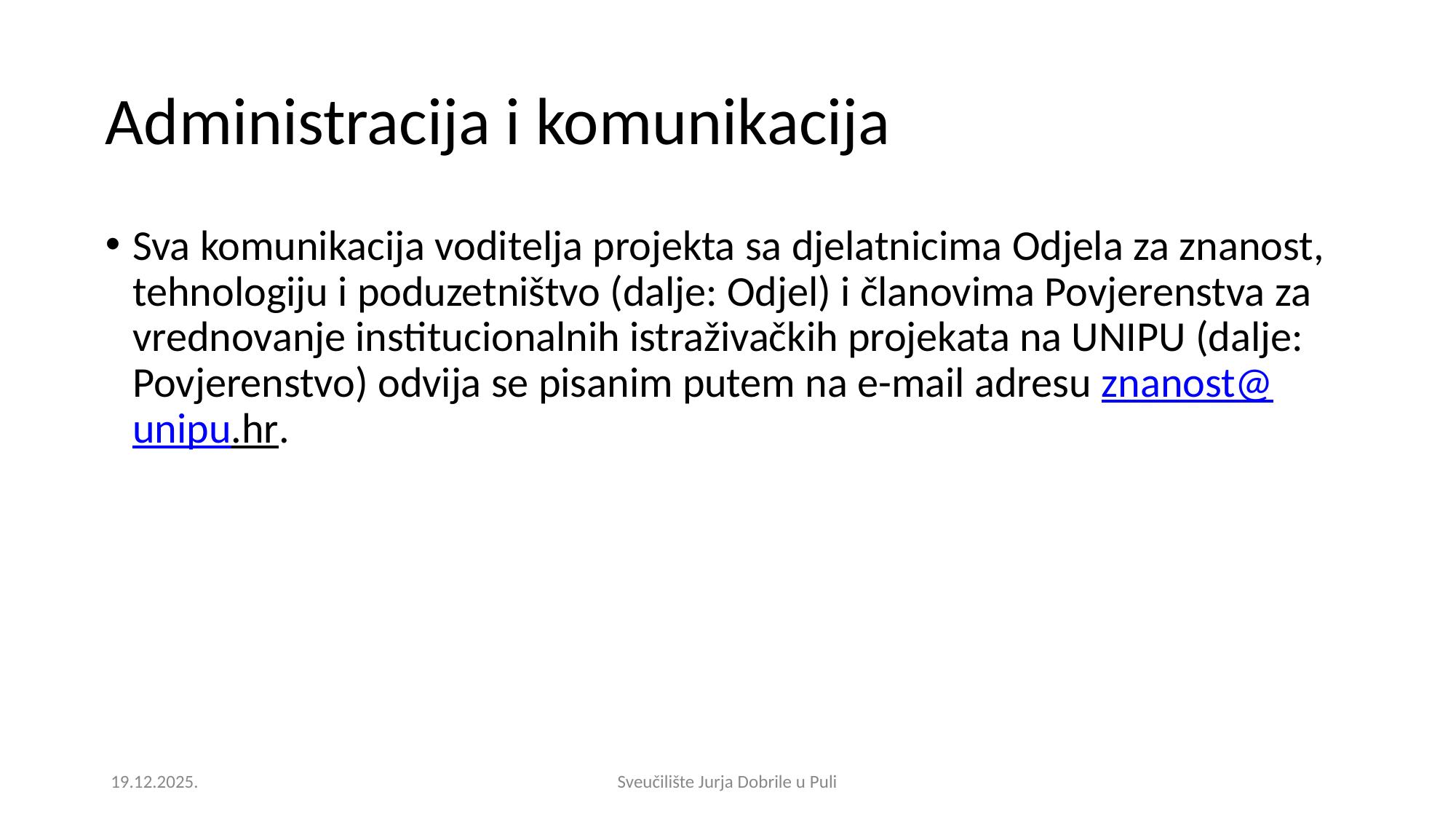

Administracija i komunikacija
Sva komunikacija voditelja projekta sa djelatnicima Odjela za znanost, tehnologiju i poduzetništvo (dalje: Odjel) i članovima Povjerenstva za vrednovanje institucionalnih istraživačkih projekata na UNIPU (dalje: Povjerenstvo) odvija se pisanim putem na e-mail adresu znanost@unipu.hr.
19.12.2025.
Sveučilište Jurja Dobrile u Puli
5